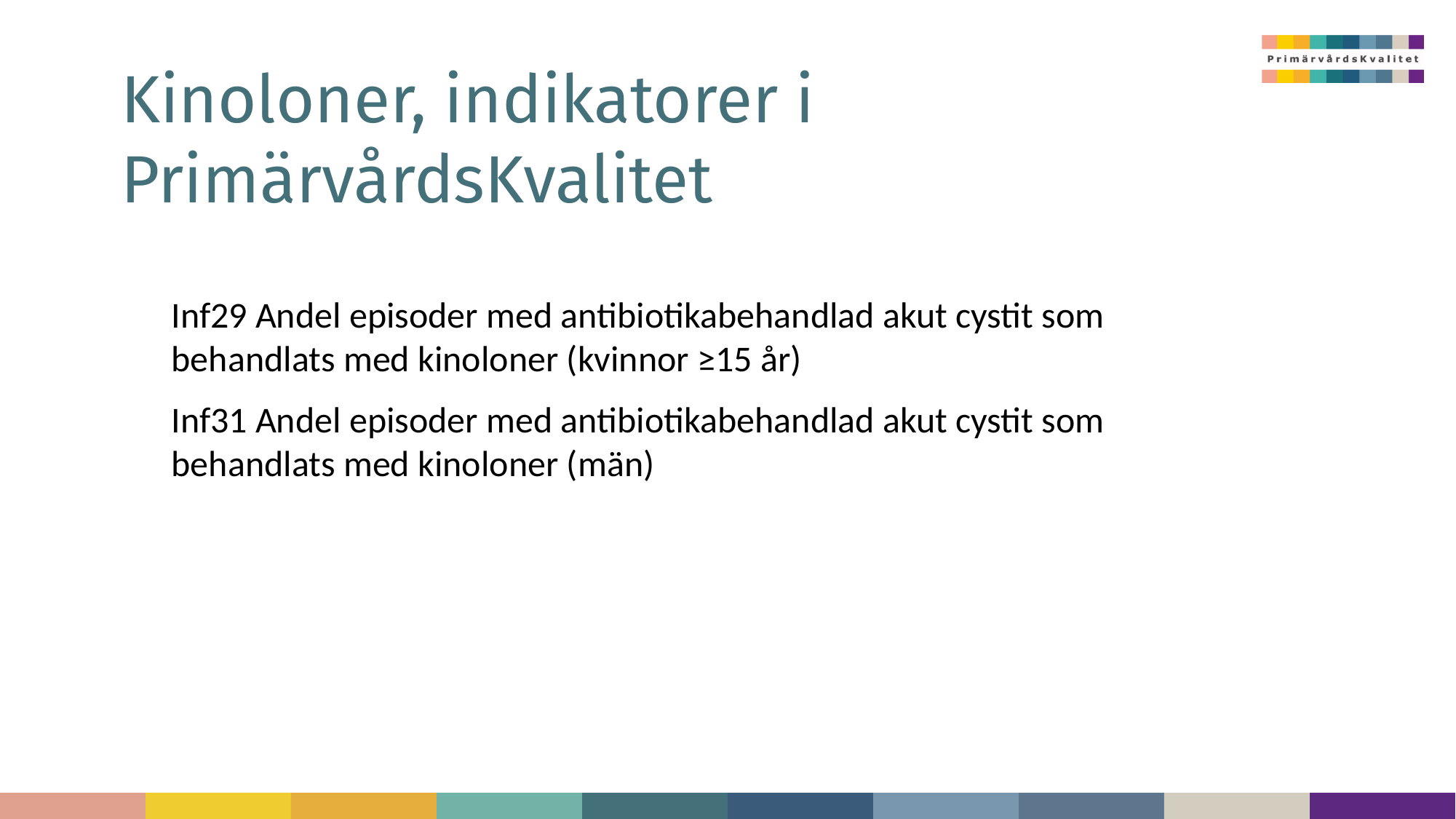

# Kinoloner, indikatorer i PrimärvårdsKvalitet
Inf29 Andel episoder med antibiotikabehandlad akut cystit som behandlats med kinoloner (kvinnor ≥15 år)
Inf31 Andel episoder med antibiotikabehandlad akut cystit som behandlats med kinoloner (män)